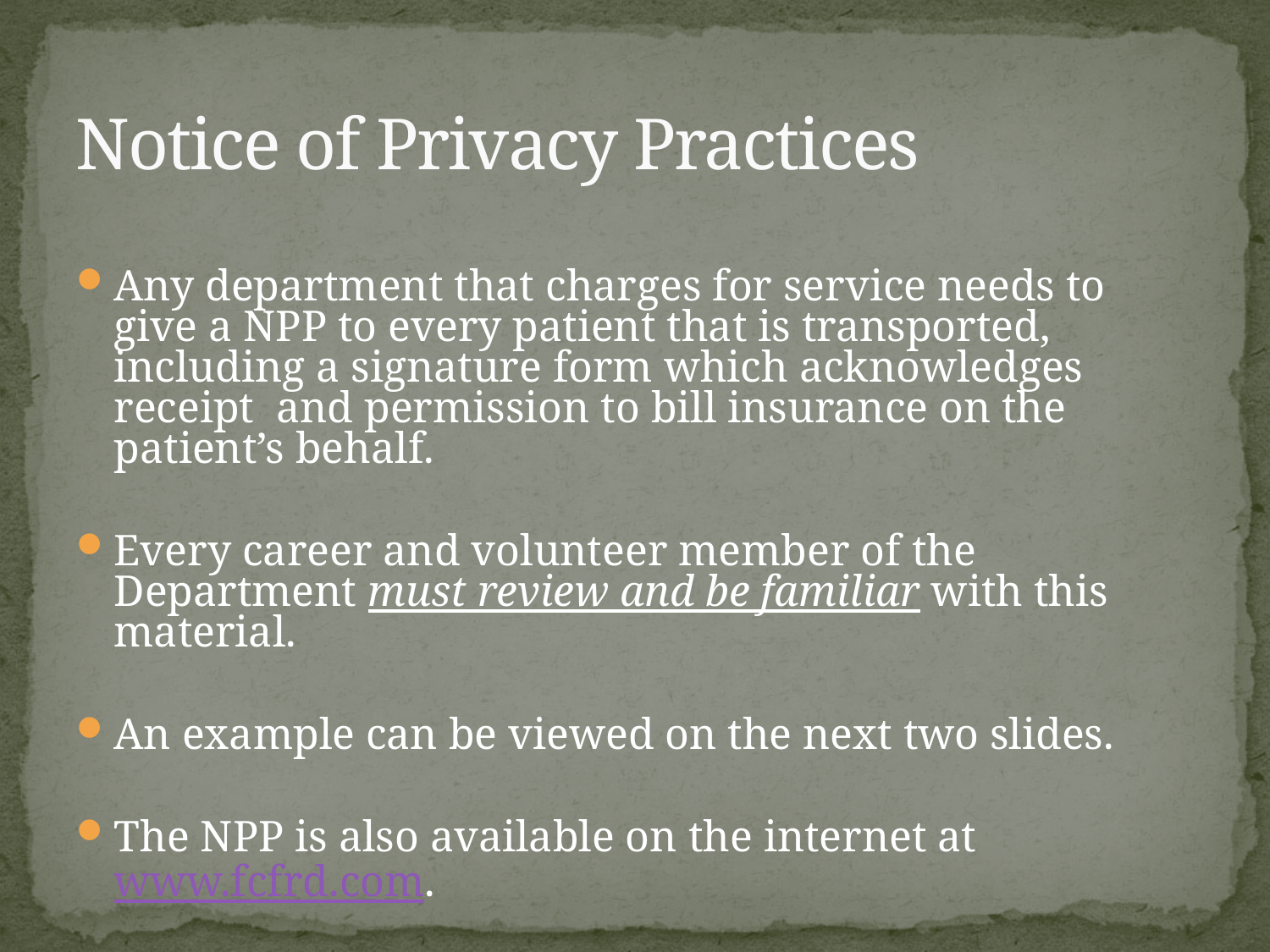

# Notice of Privacy Practices

Any department that charges for service needs to give a NPP to every patient that is transported, including a signature form which acknowledges receipt  and permission to bill insurance on the patient’s behalf.

Every career and volunteer member of the Department must review and be familiar with this material.

An example can be viewed on the next two slides.

The NPP is also available on the internet at www.fcfrd.com.